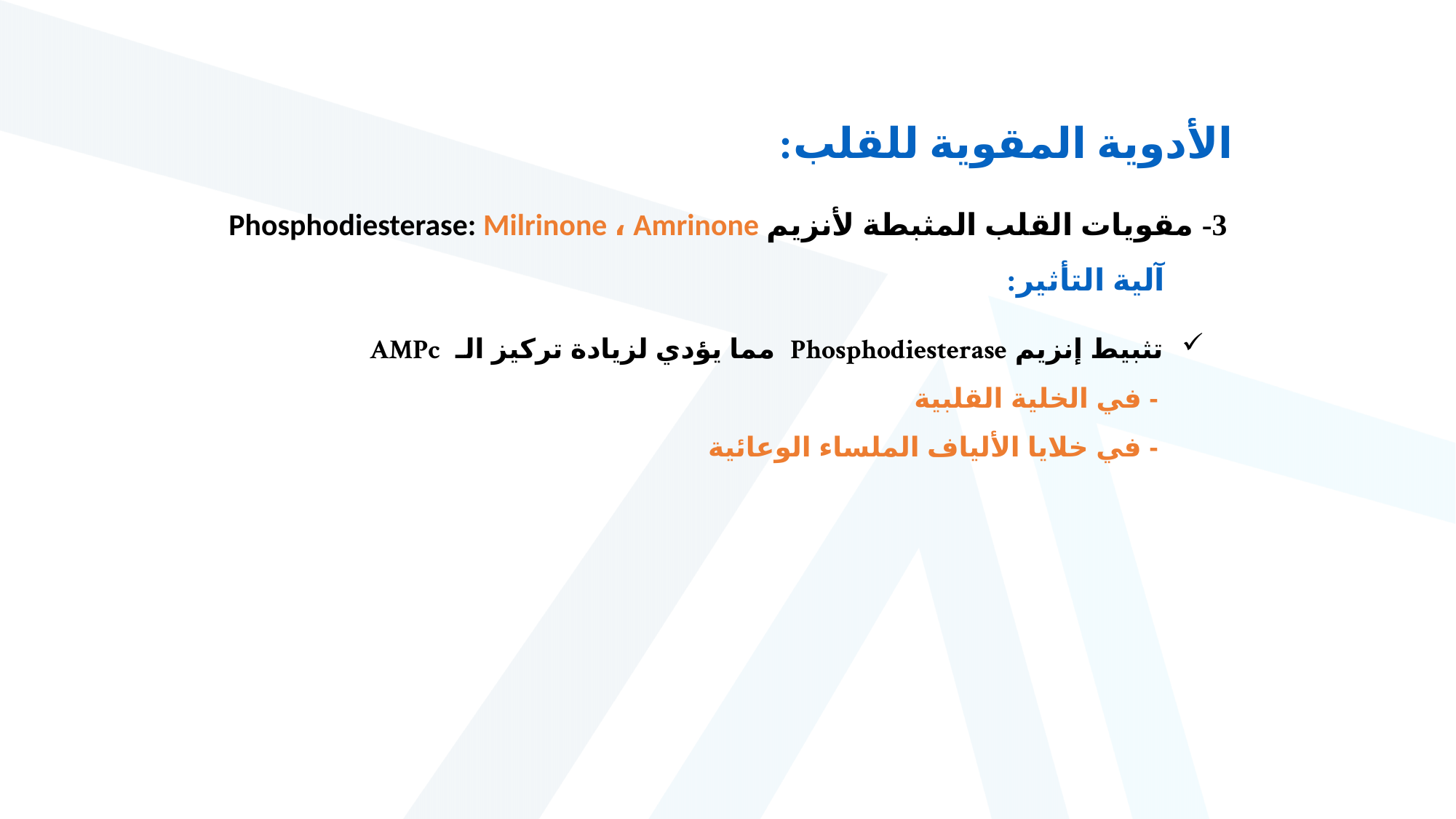

الأدوية المقوية للقلب:
3- مقويات القلب المثبطة لأنزيم Phosphodiesterase: Milrinone ، Amrinone
آلية التأثير:
تثبيط إنزيم Phosphodiesterase  مما يؤدي لزيادة تركيز الـ  AMPc
      - في الخلية القلبية
      - في خلايا الألياف الملساء الوعائية